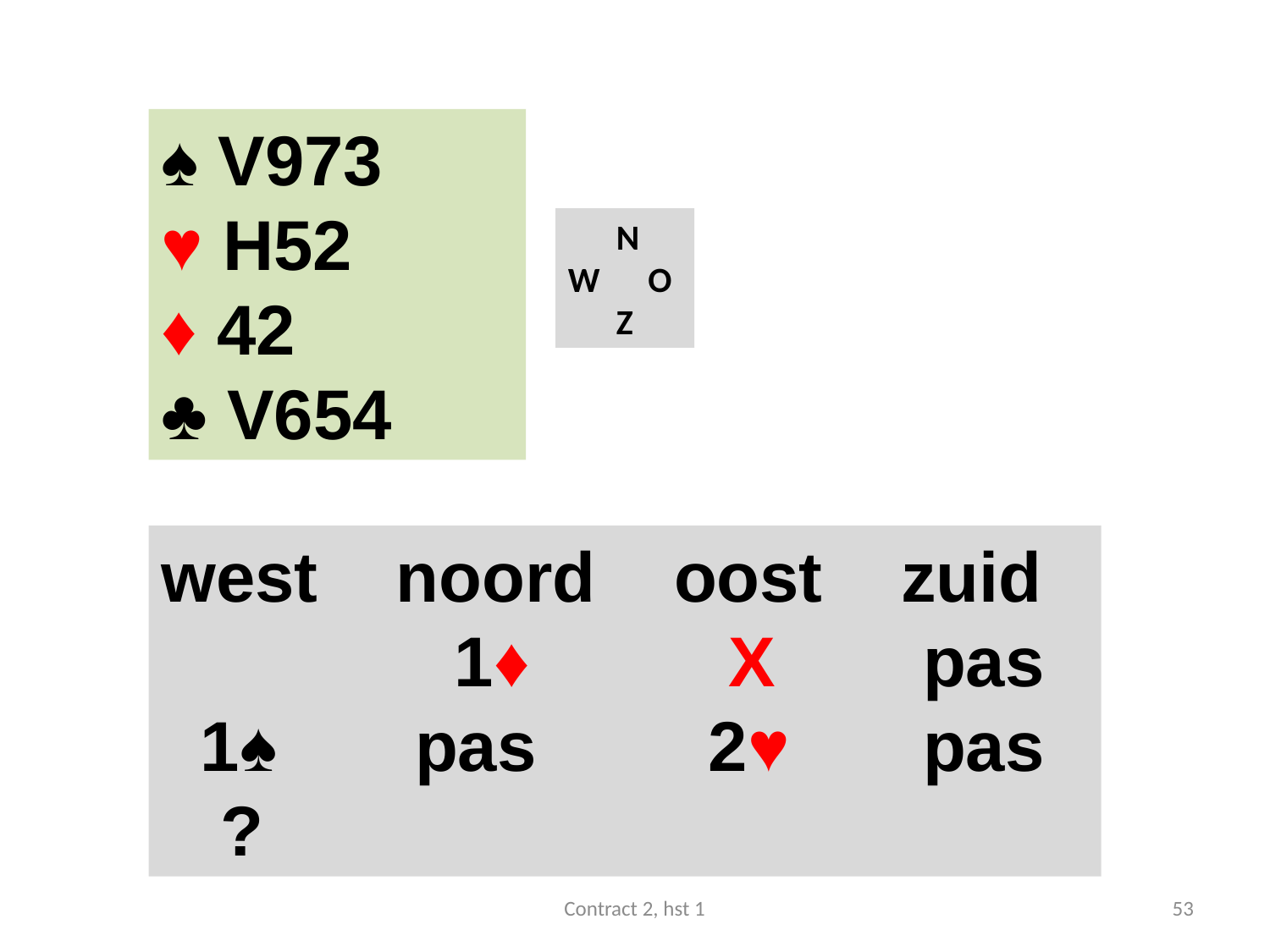

#
♠ V973
♥ H52
♦ 42
♣ V654
      N
W      O
      Z
west    noord    oost    zuid
    		  1♦   	   X	 	pas
  1♠		pas		  2♥ 	pas
   ?

Contract 2, hst 1
53